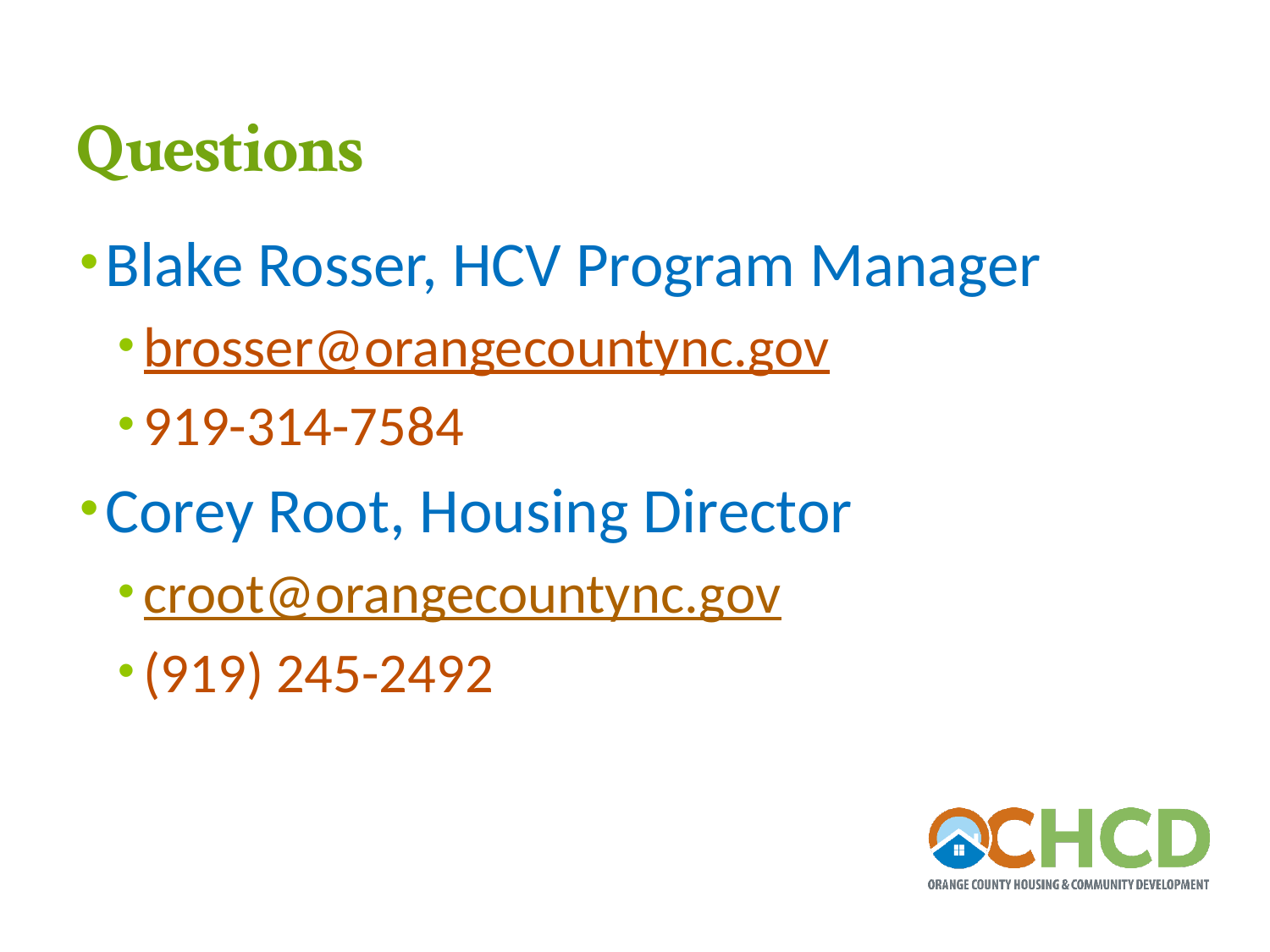

# Questions
Blake Rosser, HCV Program Manager
brosser@orangecountync.gov
919-314-7584
Corey Root, Housing Director
croot@orangecountync.gov
(919) 245-2492